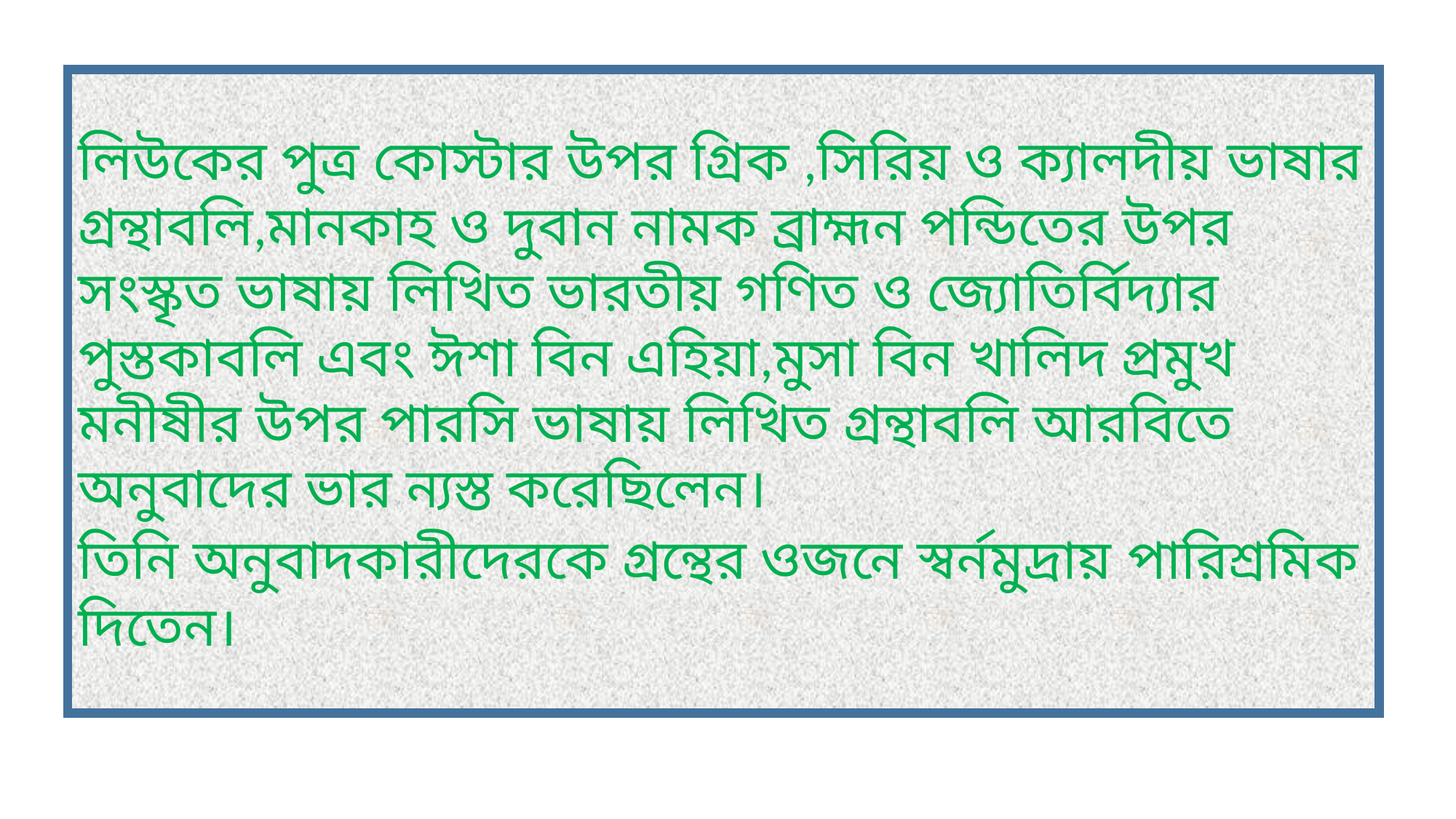

লিউকের পুত্র কোস্টার উপর গ্রিক ,সিরিয় ও ক্যালদীয় ভাষার গ্রন্থাবলি,মানকাহ ও দুবান নামক ব্রাহ্মন পন্ডিতের উপর সংস্কৃত ভাষায় লিখিত ভারতীয় গণিত ও জ্যোতির্বিদ্যার পুস্তকাবলি এবং ঈশা বিন এহিয়া,মুসা বিন খালিদ প্রমুখ মনীষীর উপর পারসি ভাষায় লিখিত গ্রন্থাবলি আরবিতে অনুবাদের ভার ন্যস্ত করেছিলেন।
তিনি অনুবাদকারীদেরকে গ্রন্থের ওজনে স্বর্নমুদ্রায় পারিশ্রমিক দিতেন।